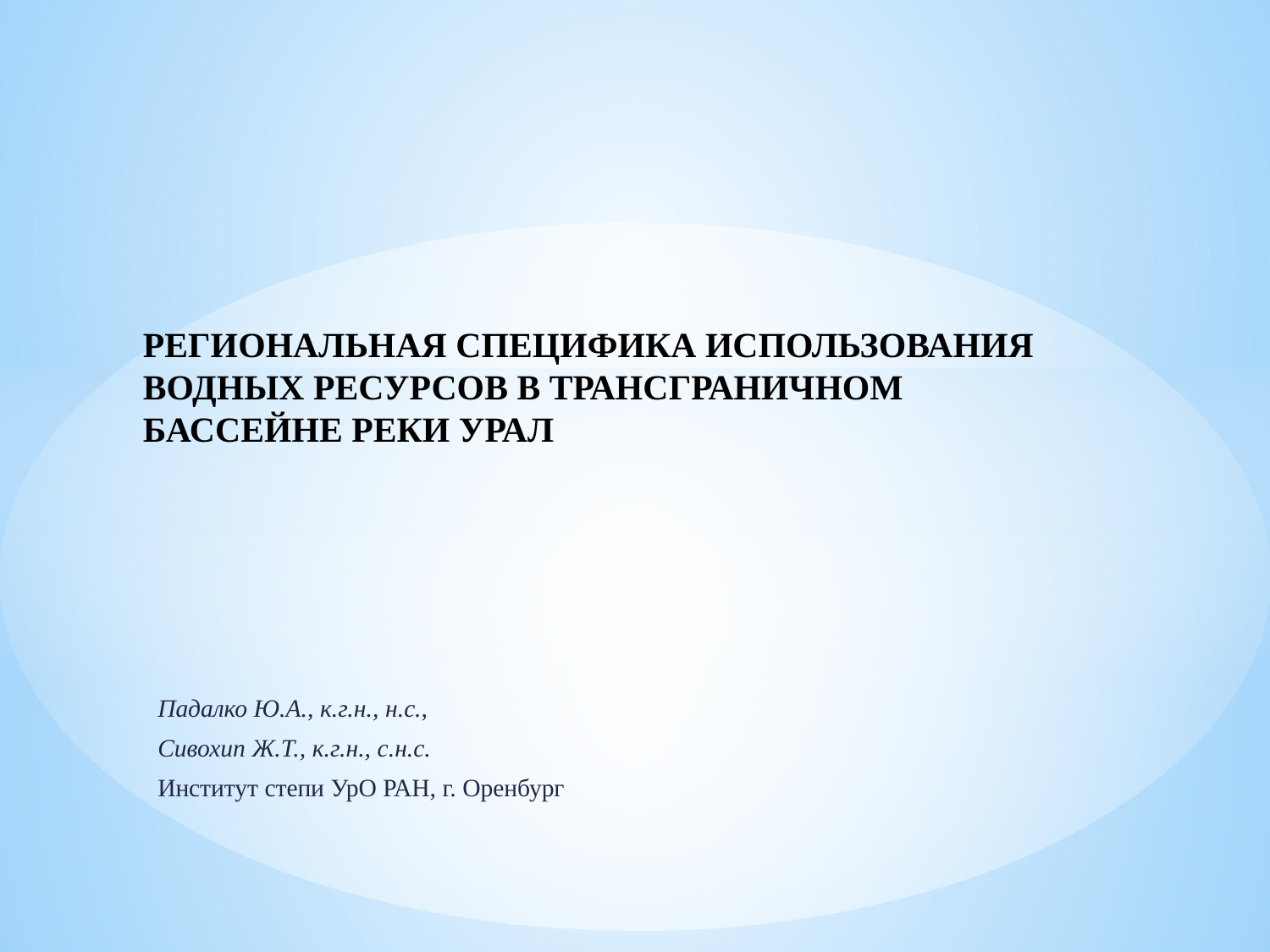

# РЕГИОНАЛЬНАЯ СПЕЦИФИКА ИСПОЛЬЗОВАНИЯ ВОДНЫХ РЕСУРСОВ В ТРАНСГРАНИЧНОМ БАССЕЙНЕ РЕКИ УРАЛ
Падалко Ю.А., к.г.н., н.с.,
Сивохип Ж.Т., к.г.н., с.н.с.
Институт степи УрО РАН, г. Оренбург